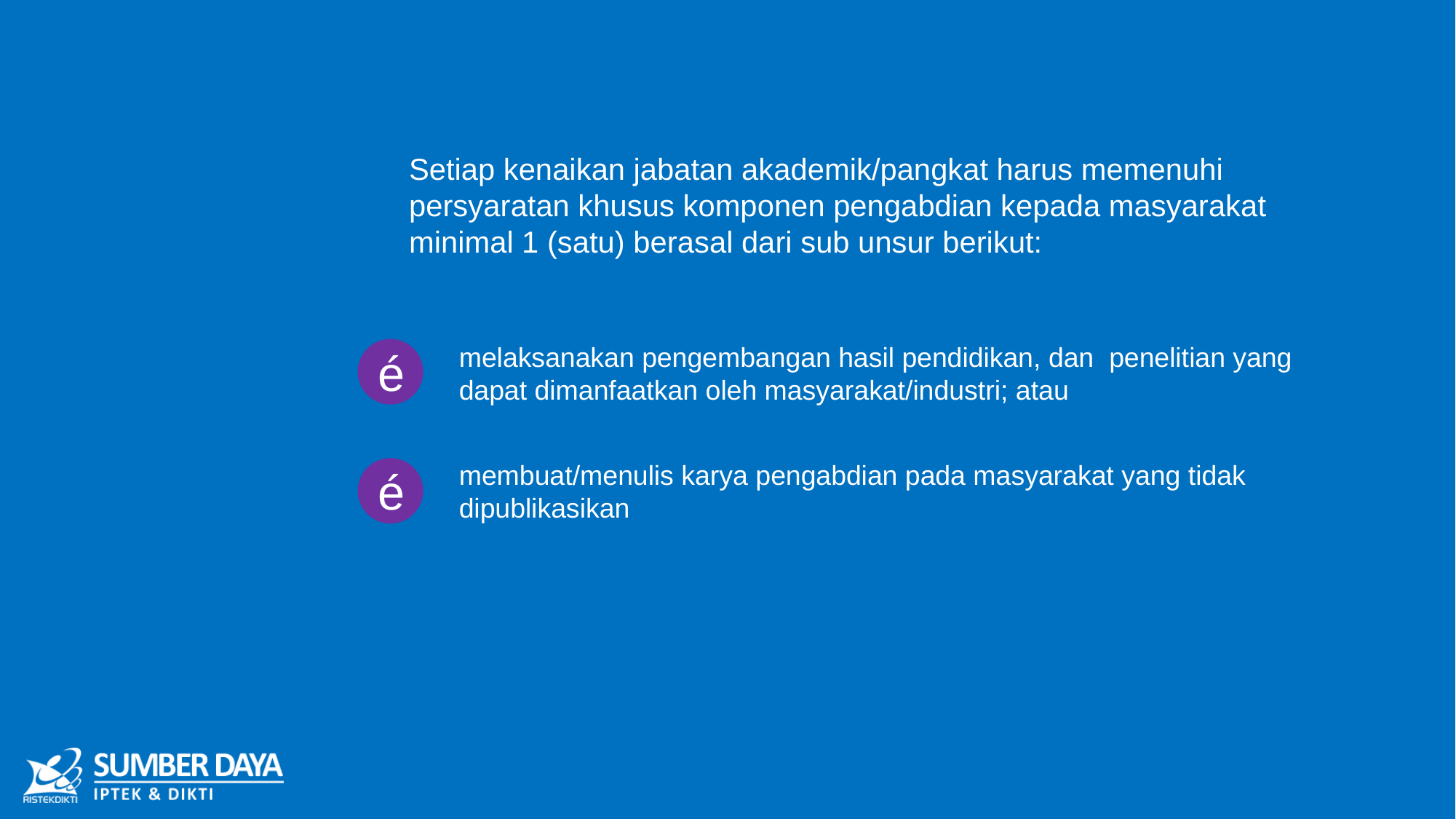

Setiap kenaikan jabatan akademik/pangkat harus memenuhi persyaratan khusus komponen pengabdian kepada masyarakat minimal 1 (satu) berasal dari sub unsur berikut:

melaksanakan pengembangan hasil pendidikan, dan  penelitian yang dapat dimanfaatkan oleh masyarakat/industri; atau

é
membuat/menulis karya pengabdian pada masyarakat yang tidak dipublikasikan
é